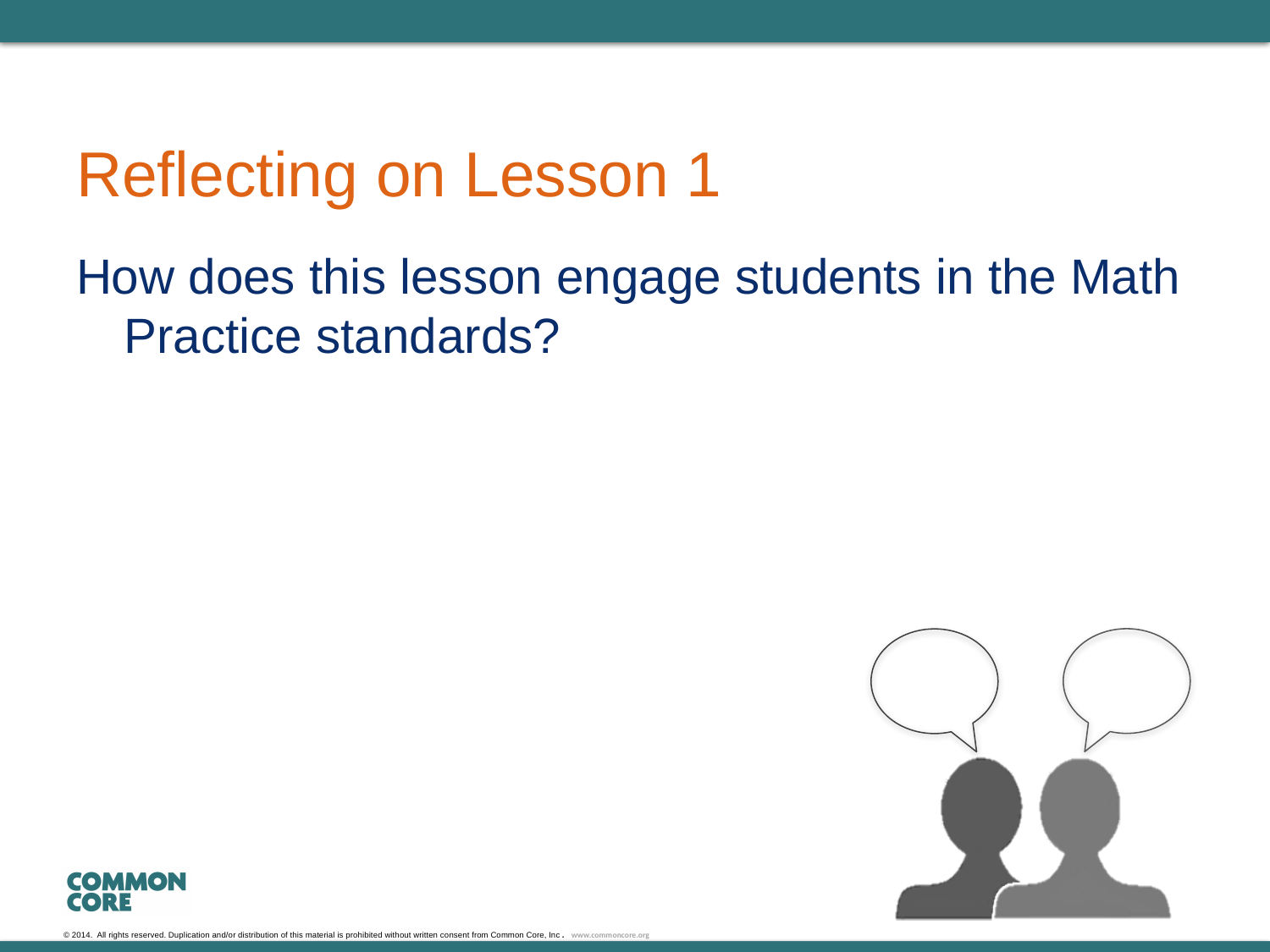

# Reflecting on Lesson 1
How does this lesson engage students in the Math Practice standards?